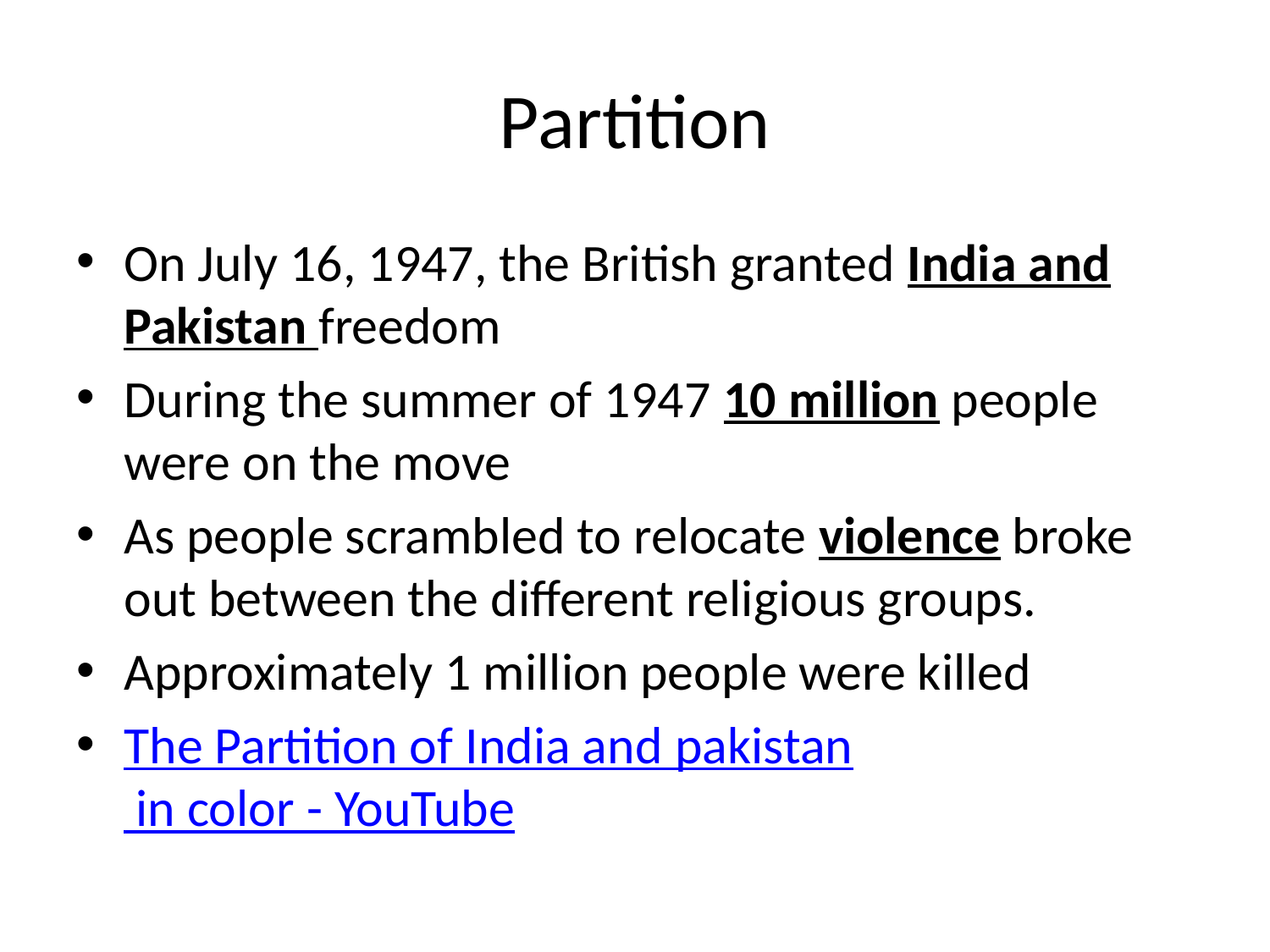

# Partition
On July 16, 1947, the British granted India and Pakistan freedom
During the summer of 1947 10 million people were on the move
As people scrambled to relocate violence broke out between the different religious groups.
Approximately 1 million people were killed
The Partition of India and pakistan in color - YouTube